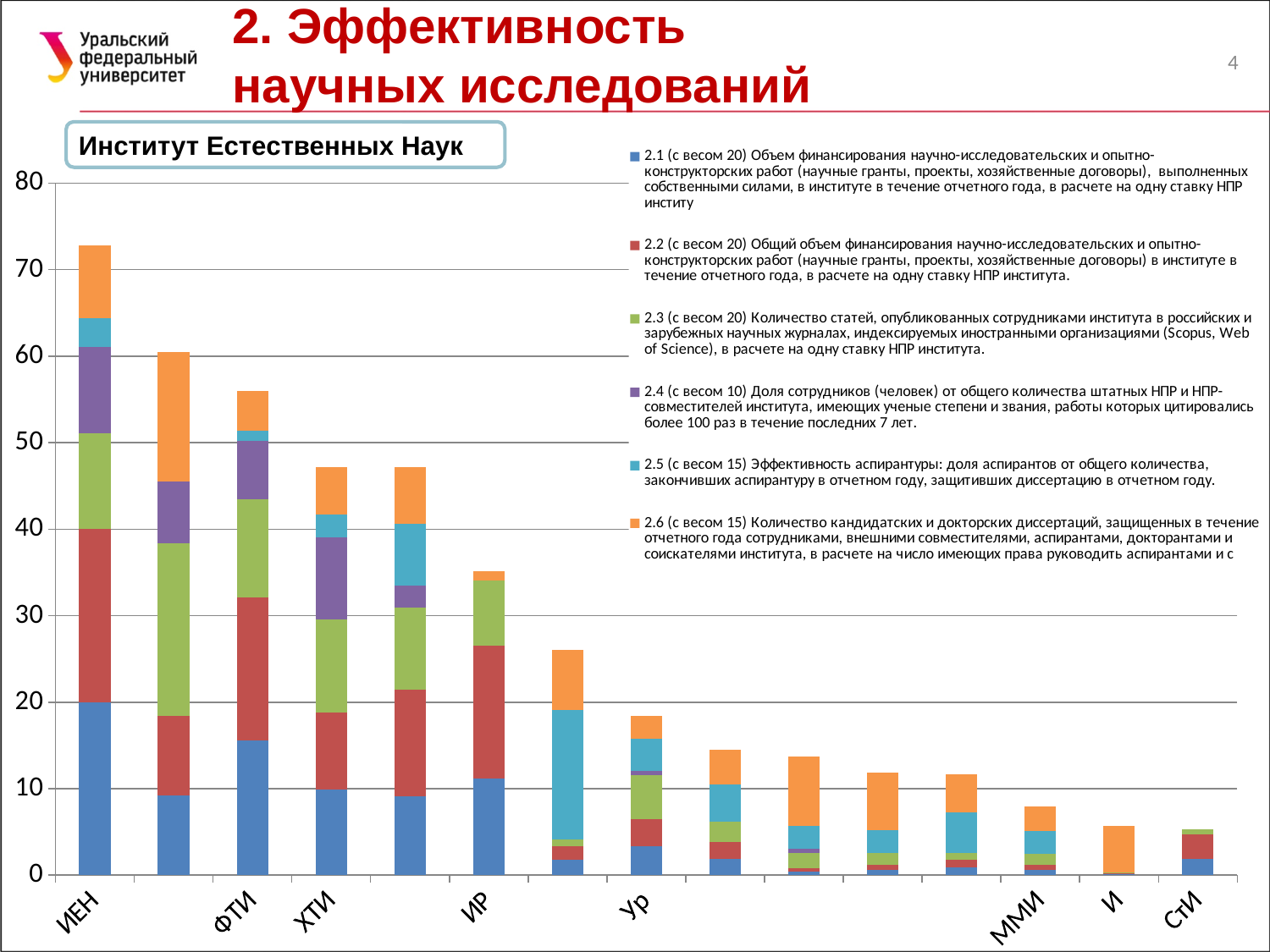

2. Эффективность
научных исследований
4

### Chart

| Category | 2.1 (с весом 20) Объем финансирования научно-исследовательских и опытно-конструкторских работ (научные гранты, проекты, хозяйственные договоры),  выполненных собственными силами, в институте в течение отчетного года, в расчете на одну ставку НПР институ | 2.2 (с весом 20) Общий объем финансирования научно-исследовательских и опытно-конструкторских работ (научные гранты, проекты, хозяйственные договоры) в институте в течение отчетного года, в расчете на одну ставку НПР института. | 2.3 (с весом 20) Количество статей, опубликованных сотрудниками института в российских и зарубежных научных журналах, индексируемых иностранными организациями (Scopus, Web of Science), в расчете на одну ставку НПР института. | 2.4 (с весом 10) Доля сотрудников (человек) от общего количества штатных НПР и НПР-совместителей института, имеющих ученые степени и звания, работы которых цитировались более 100 раз в течение последних 7 лет. | 2.5 (с весом 15) Эффективность аспирантуры: доля аспирантов от общего количества, закончивших аспирантуру в отчетном году, защитивших диссертацию в отчетном году.  | 2.6 (с весом 15) Количество кандидатских и докторских диссертаций, защищенных в течение отчетного года сотрудниками, внешними совместителями, аспирантами, докторантами и соискателями института, в расчете на число имеющих права руководить аспирантами и с |
|---|---|---|---|---|---|---|
| ИЕН | 20.0 | 20.0 | 11.086178085461924 | 10.0 | 3.28125 | 8.49056603773585 |
| ИМКН | 9.206374850765958 | 9.165599795108426 | 20.0 | 7.144454382826476 | 0.0 | 15.0 |
| ФТИ | 15.582196114672707 | 16.54056466541545 | 11.329199393688851 | 6.793621013133208 | 1.09375 | 4.666666666666667 |
| ХТИ | 9.856082698409141 | 8.963626490247172 | 10.784070552569933 | 9.491088180112571 | 2.6250000000000004 | 5.454545454545455 |
| ИММт | 9.116225446606995 | 12.29583083987661 | 9.538664171085923 | 2.5129778197262858 | 7.159090909090908 | 6.545454545454545 |
| ИРИТ-РтФ | 11.198065299199097 | 15.31142136622704 | 7.515889830508474 | 0.0 | 0.0 | 1.1111111111111112 |
| ИГНИ | 1.770358554816989 | 1.6091003298515258 | 0.7236446688303882 | 0.0 | 15.0 | 6.923076923076923 |
| УралЭНИН | 3.3228140691320047 | 3.1326000242659306 | 5.090126446058649 | 0.4876373626373626 | 3.75 | 2.608695652173913 |
| ВШЭМ | 1.9143983599340562 | 1.888808741711887 | 2.349726775956284 | 0.0 | 4.375 | 3.9622641509433962 |
| ИнФО | 0.40674776695562254 | 0.39117859695380586 | 1.7910712307521879 | 0.4819004524886878 | 2.6250000000000004 | 8.0 |
| ИГУП | 0.5973603827647727 | 0.5428944191367947 | 1.4576271186440675 | 0.0 | 2.6250000000000004 | 6.666666666666666 |
| ИСПН | 0.9404375915702077 | 0.8619639018673195 | 0.7353794472438541 | 0.0 | 4.6875 | 4.390243902439024 |
| ММИ | 0.6295496685830253 | 0.6066833992766039 | 1.2146892655367232 | 0.0 | 2.6250000000000004 | 2.8571428571428568 |
| ИФКСиМП | 0.10496508463571999 | 0.09539460650070111 | 0.06269363951157281 | 0.0 | 0.0 | 5.454545454545455 |
| СтИ | 1.918945287522431 | 2.750720070066735 | 0.6310074106684276 | 0.0 | 0.0 | 0.0 |
Институт Естественных Наук